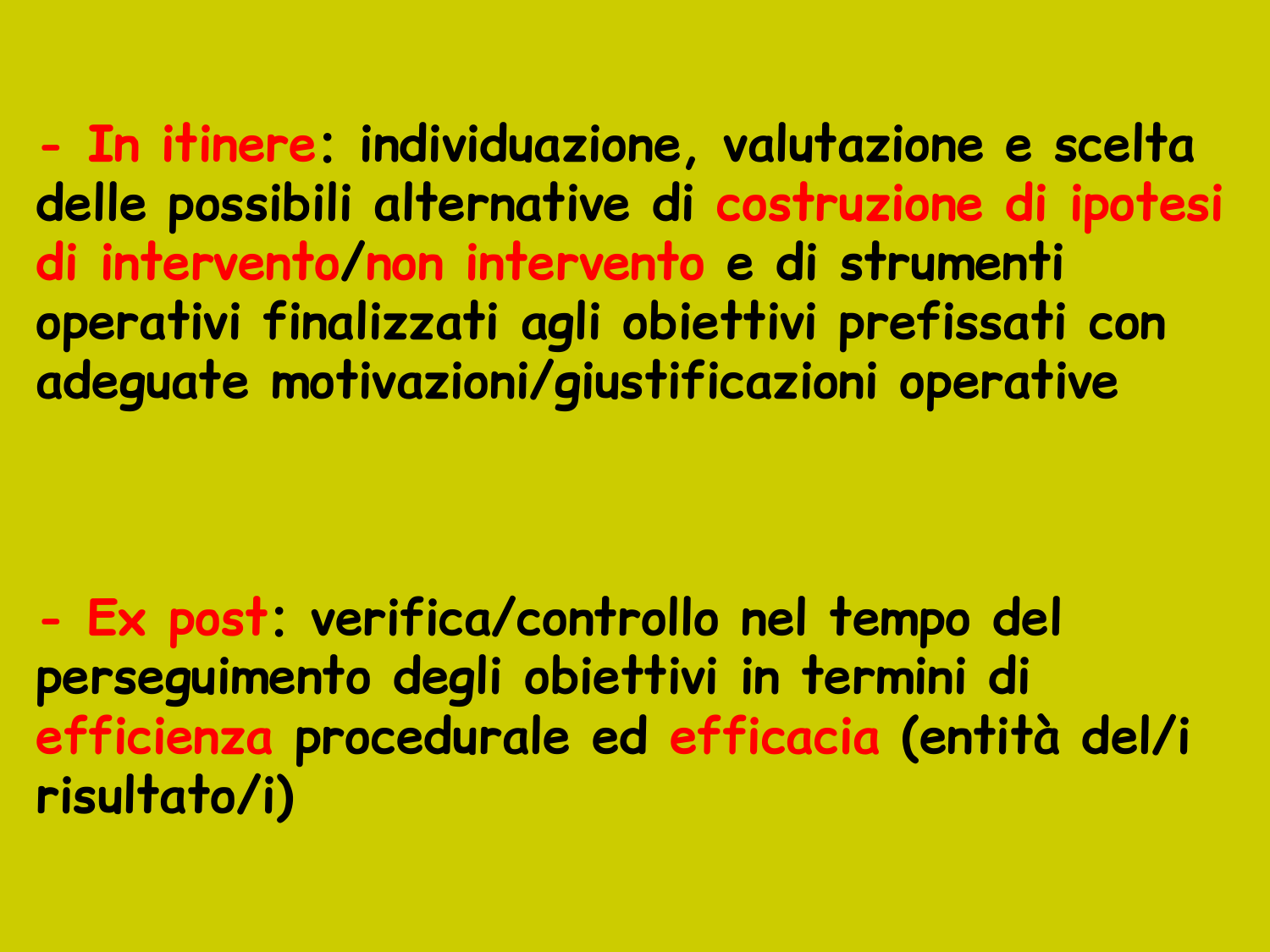

- In itinere: individuazione, valutazione e scelta delle possibili alternative di costruzione di ipotesi di intervento/non intervento e di strumenti operativi finalizzati agli obiettivi prefissati con adeguate motivazioni/giustificazioni operative

- Ex post: verifica/controllo nel tempo del perseguimento degli obiettivi in termini di efficienza procedurale ed efficacia (entità del/i risultato/i)